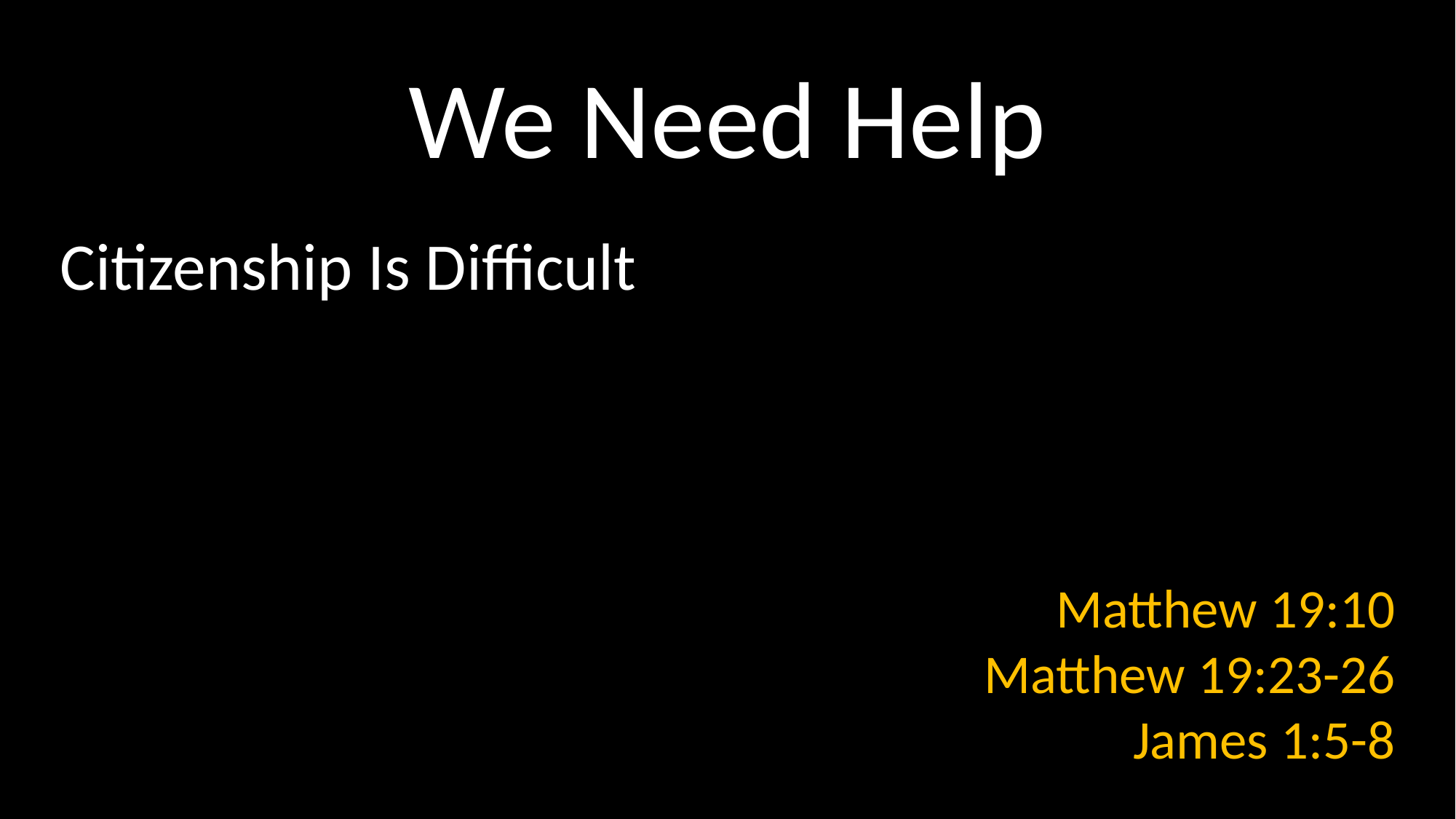

# We Need Help
Citizenship Is Difficult
Matthew 19:10
Matthew 19:23-26
James 1:5-8